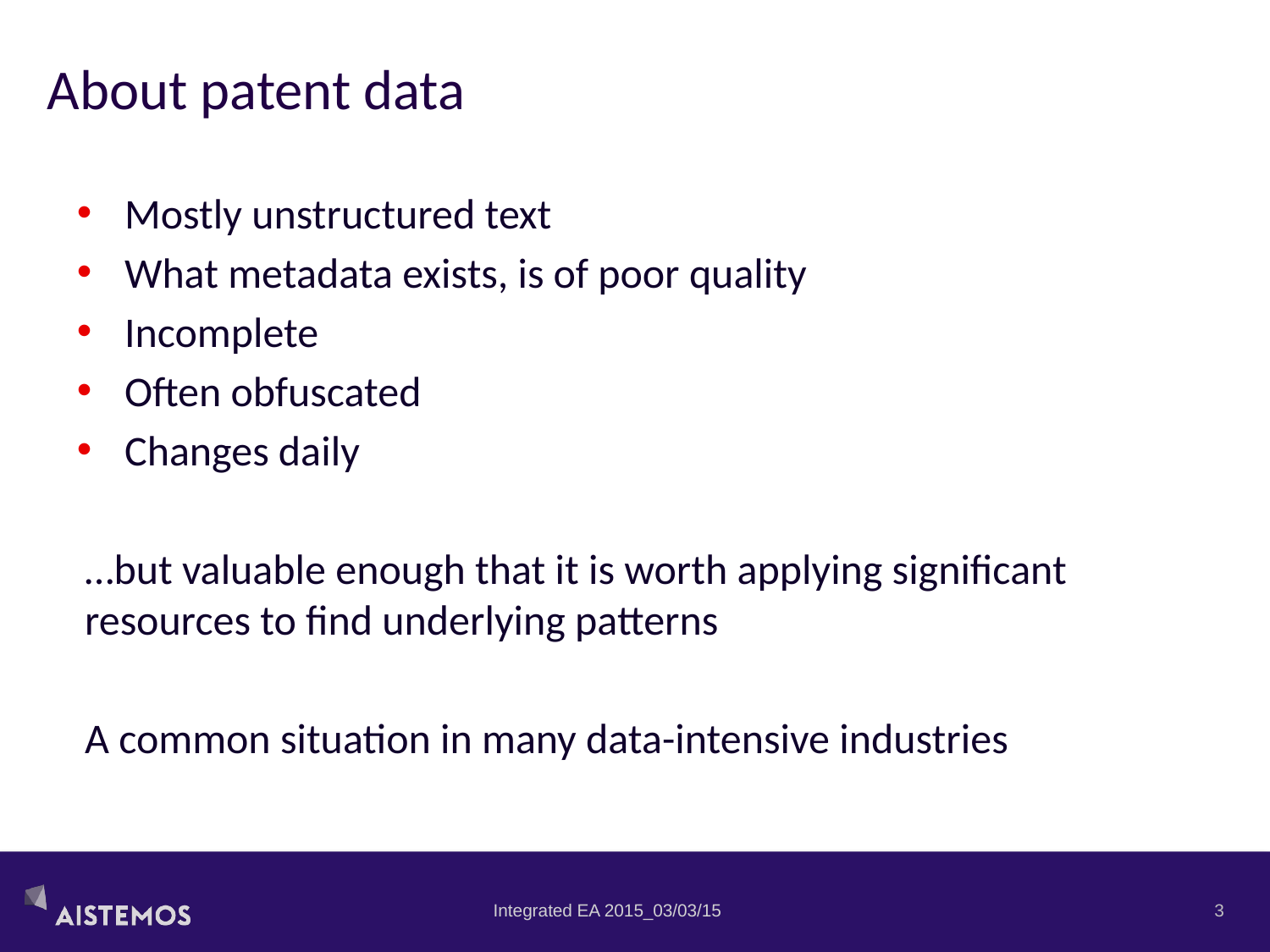

# About patent data
Mostly unstructured text
What metadata exists, is of poor quality
Incomplete
Often obfuscated
Changes daily

…but valuable enough that it is worth applying significant resources to find underlying patterns

A common situation in many data-intensive industries
Integrated EA 2015_03/03/15
3